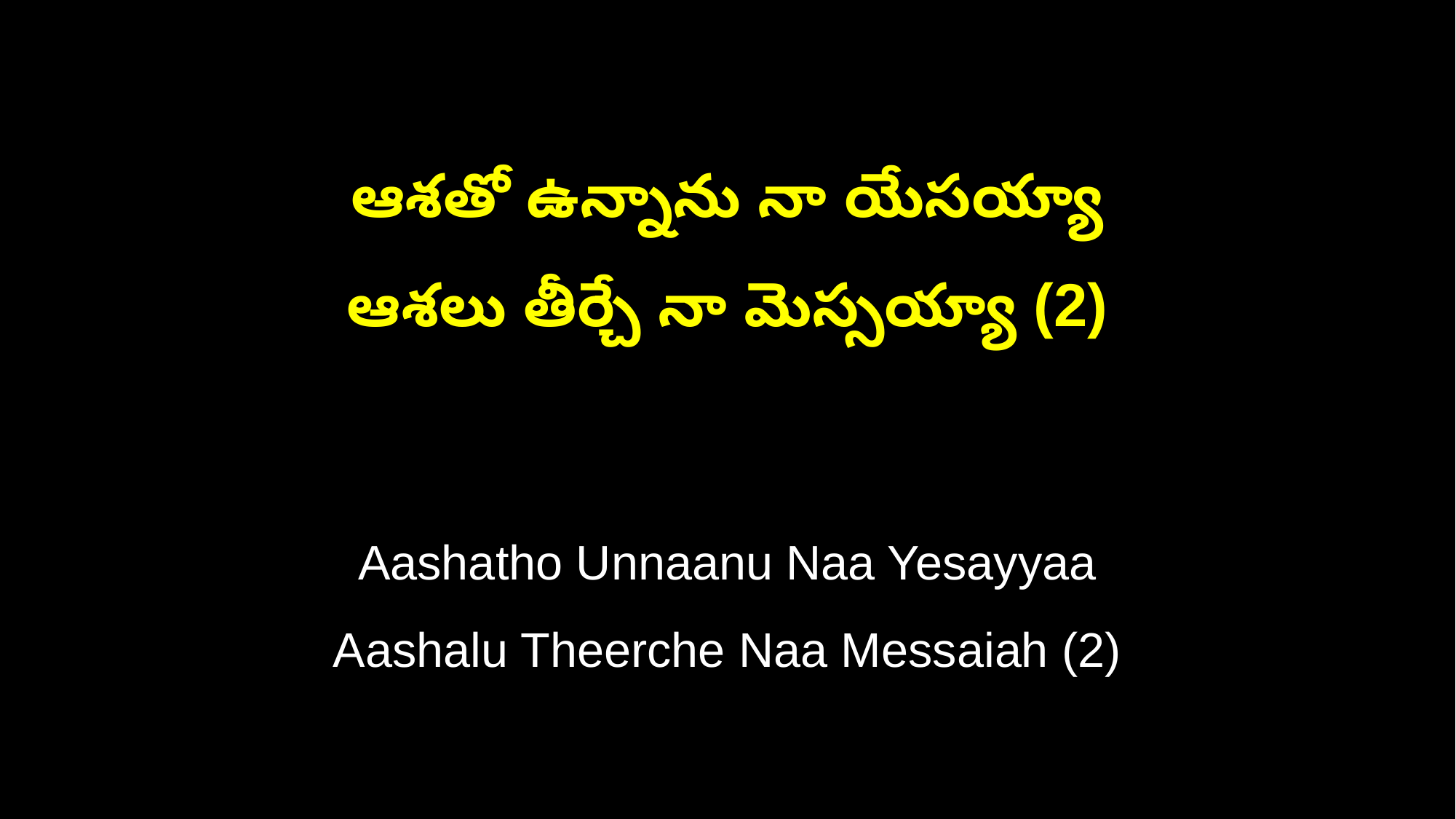

ఆశతో ఉన్నాను నా యేసయ్యా
ఆశలు తీర్చే నా మెస్సయ్యా (2)
Aashatho Unnaanu Naa Yesayyaa
Aashalu Theerche Naa Messaiah (2)